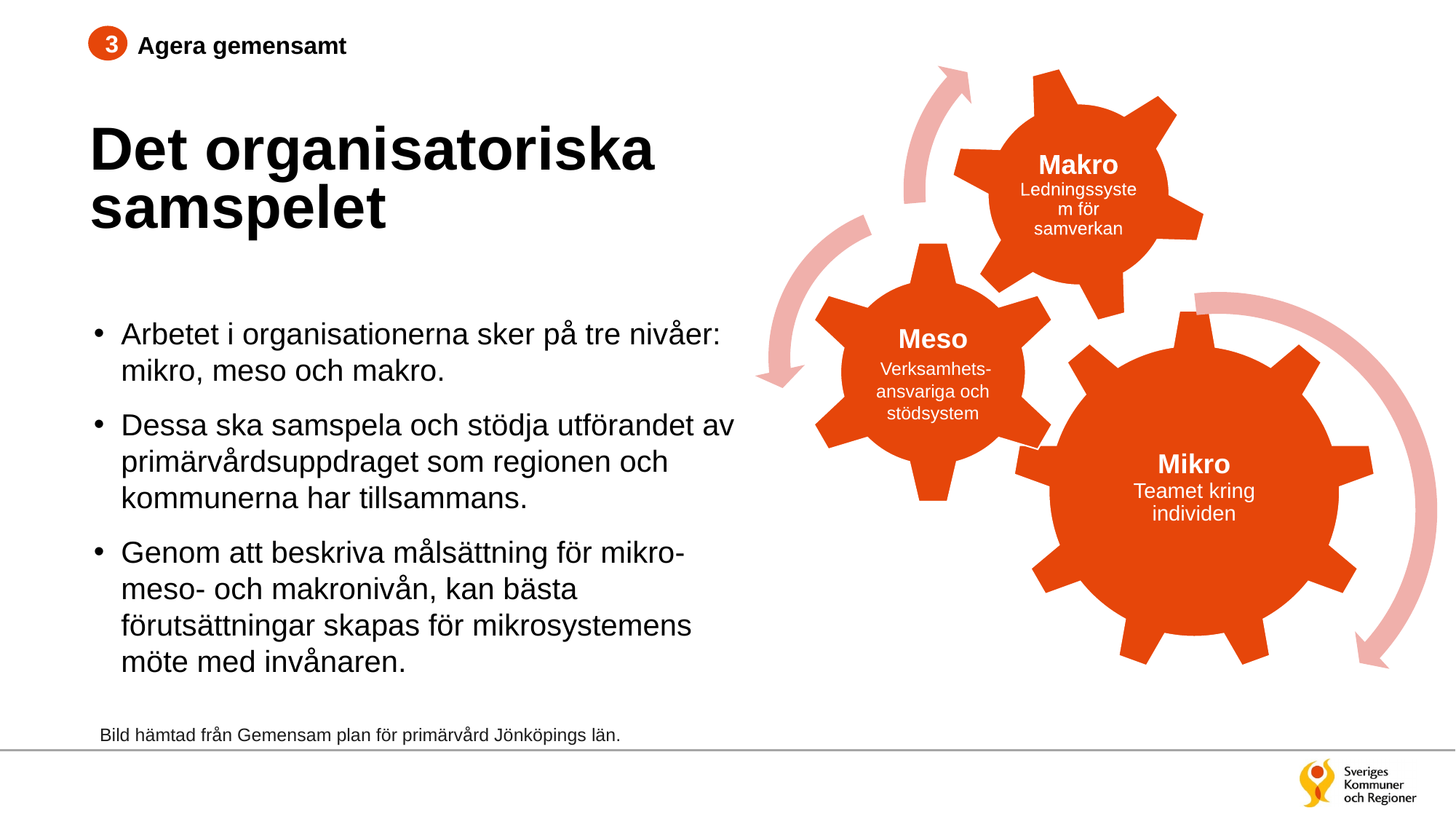

Mikro
Teamet kring individen
Meso
 Verksamhets-ansvariga och stödsystem
Makro Ledningssystem för samverkan
3
Agera gemensamt
# Det organisatoriska samspelet
Arbetet i organisationerna sker på tre nivåer: mikro, meso och makro.
Dessa ska samspela och stödja utförandet av primärvårdsuppdraget som regionen och kommunerna har tillsammans.
Genom att beskriva målsättning för mikro- meso- och makronivån, kan bästa förutsättningar skapas för mikrosystemens möte med invånaren.
Bild hämtad från Gemensam plan för primärvård Jönköpings län.